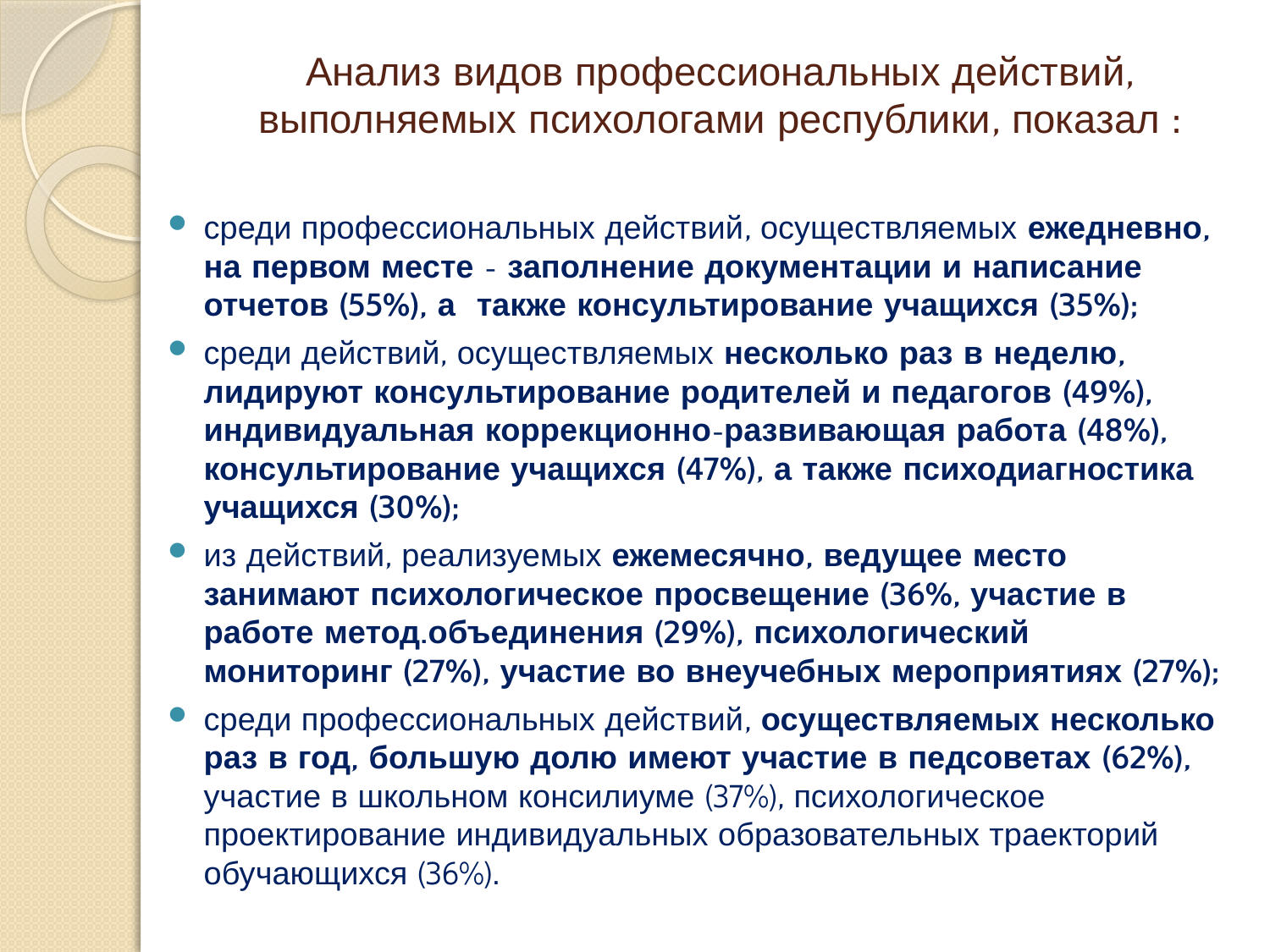

# Анализ видов профессиональных действий, выполняемых психологами республики, показал :
среди профессиональных действий, осуществляемых ежедневно, на первом месте − заполнение документации и написание отчетов (55%), а  также консультирование учащихся (35%);
среди действий, осуществляемых несколько раз в неделю, лидируют консультирование родителей и педагогов (49%), индивидуальная коррекционно-развивающая работа (48%), консультирование учащихся (47%), а также психодиагностика учащихся (30%);
из действий, реализуемых ежемесячно, ведущее место занимают психологическое просвещение (36%, участие в работе метод.объединения (29%), психологический мониторинг (27%), участие во внеучебных мероприятиях (27%);
среди профессиональных действий, осуществляемых несколько раз в год, большую долю имеют участие в педсоветах (62%), участие в школьном консилиуме (37%), психологическое проектирование индивидуальных образовательных траекторий обучающихся (36%).